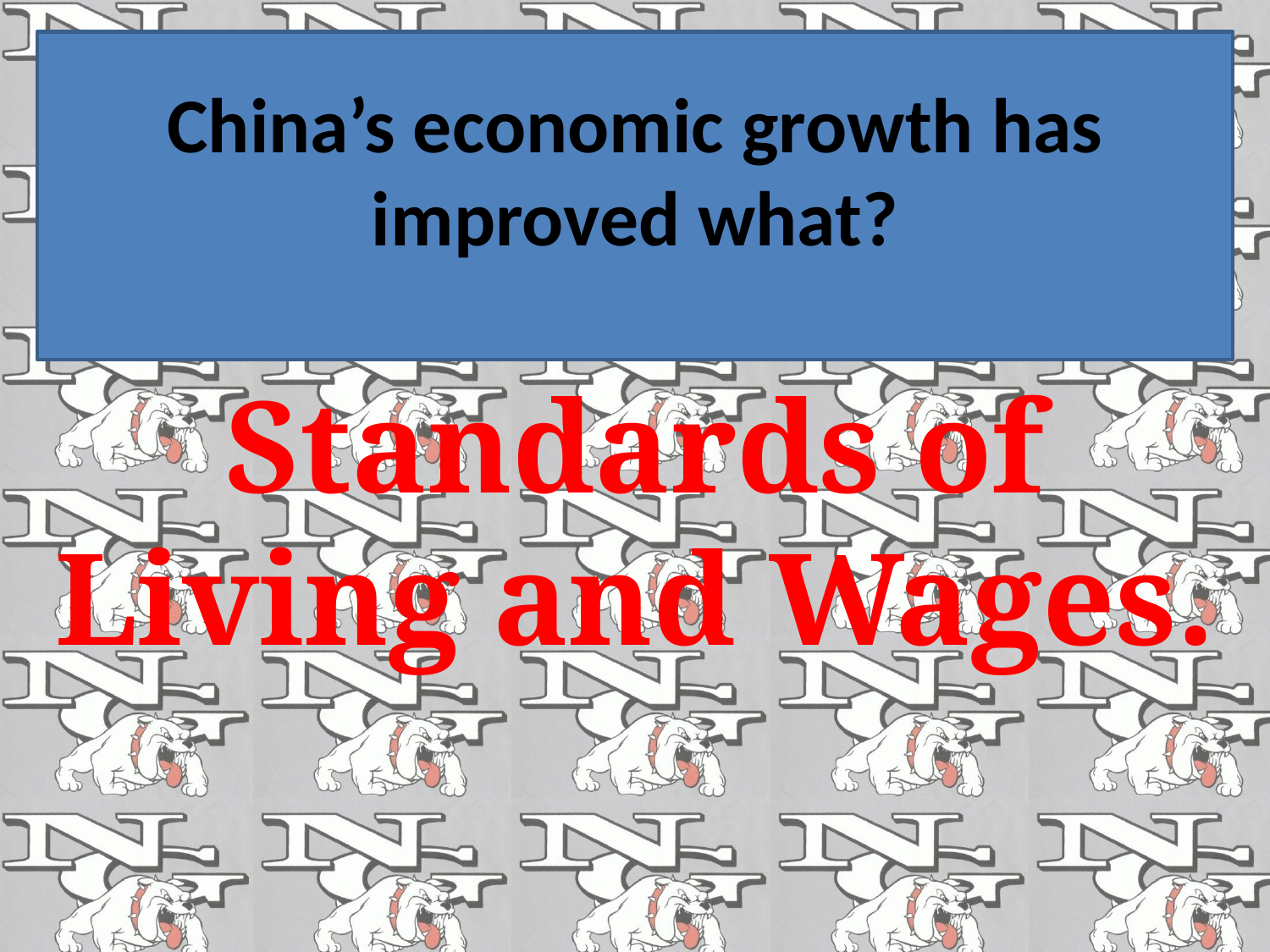

# China’s economic growth has improved what?

Standards of Living and Wages.